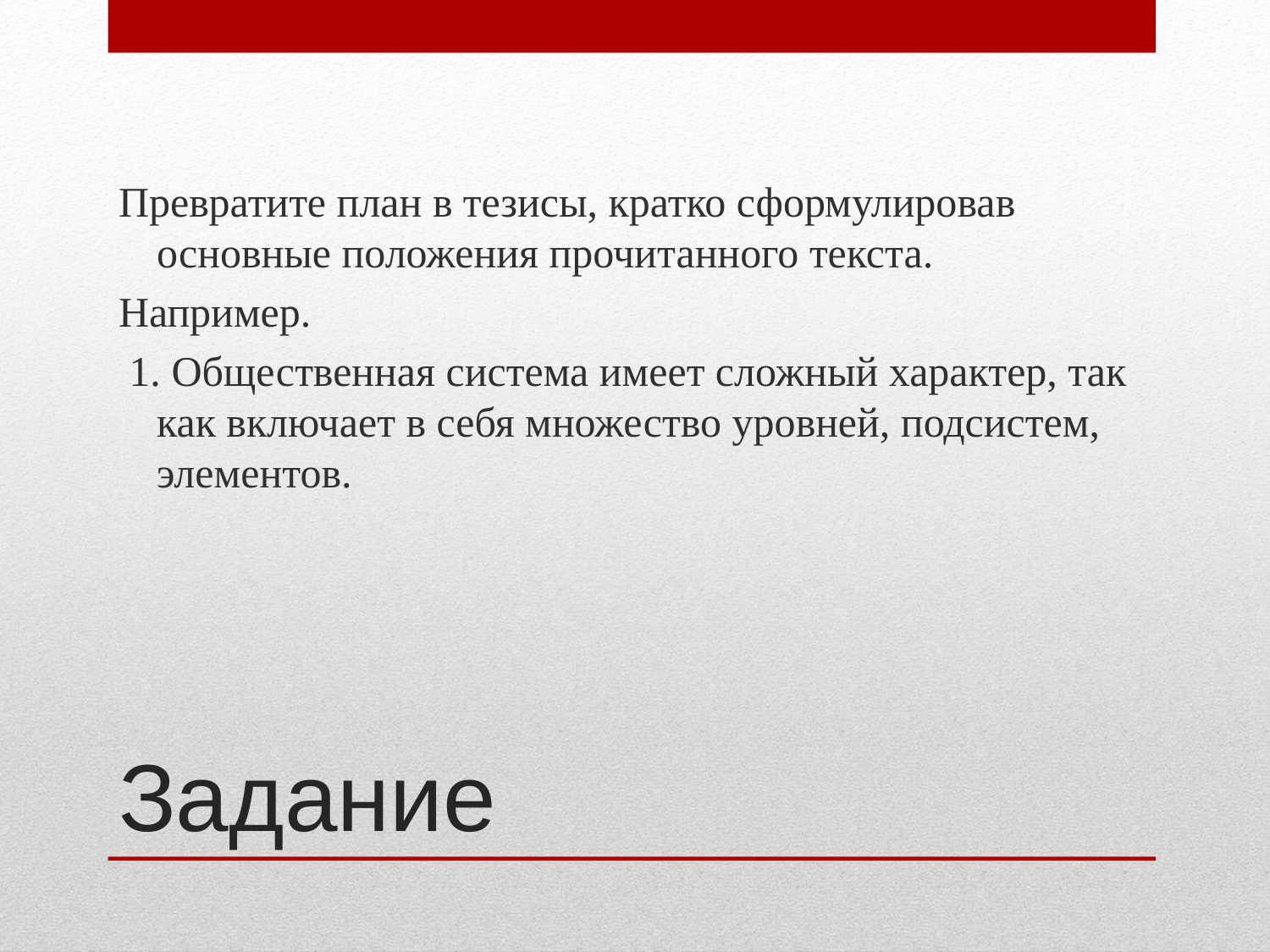

Превратите план в тезисы, кратко сформулировав основные положения прочитанного текста.
Например.
 1. Общественная система имеет сложный характер, так как включает в себя множество уровней, подсистем, элементов.

# Задание